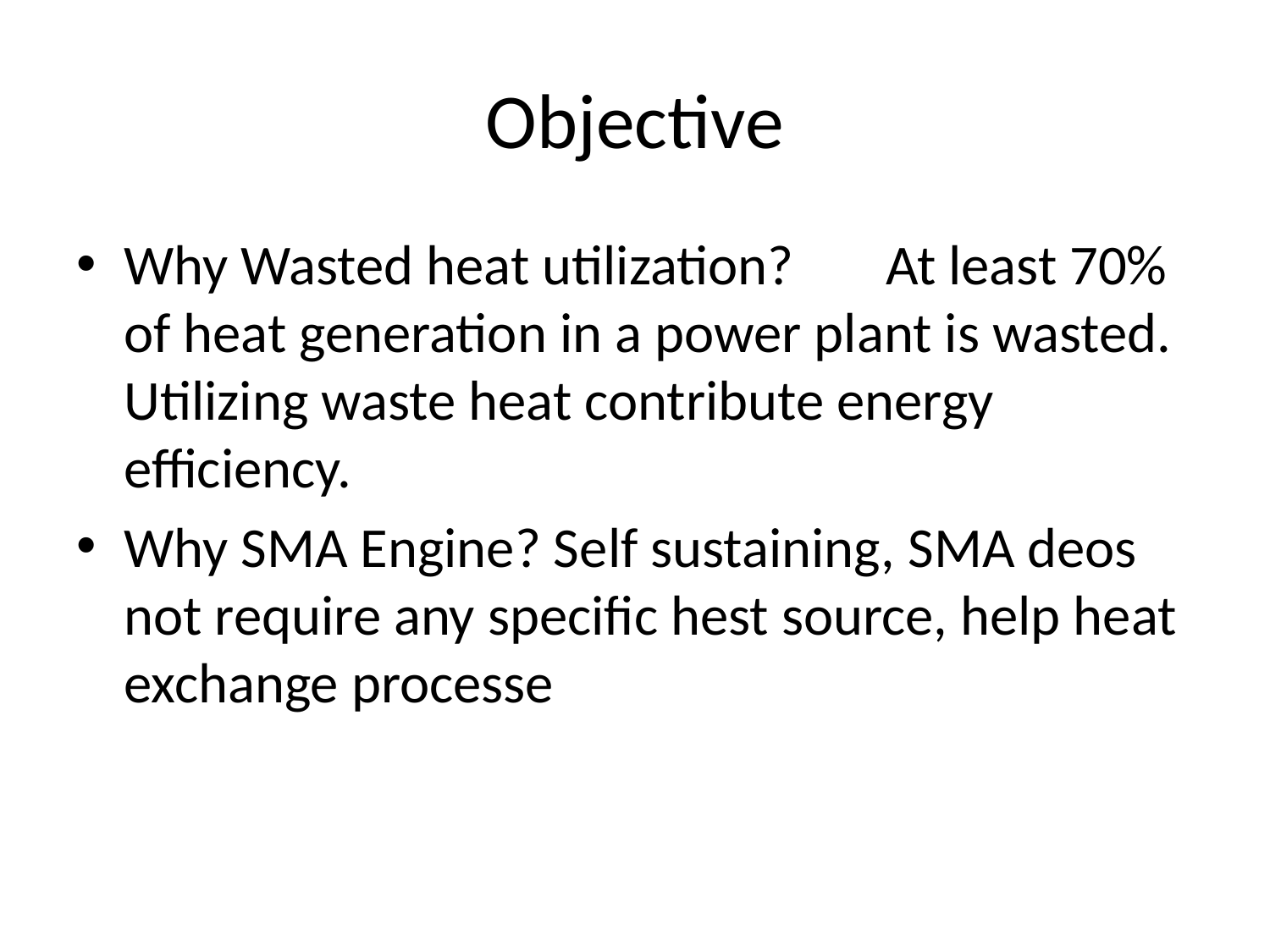

# Objective
Why Wasted heat utilization?	At least 70% of heat generation in a power plant is wasted. Utilizing waste heat contribute energy efficiency.
Why SMA Engine? Self sustaining, SMA deos not require any specific hest source, help heat exchange processe